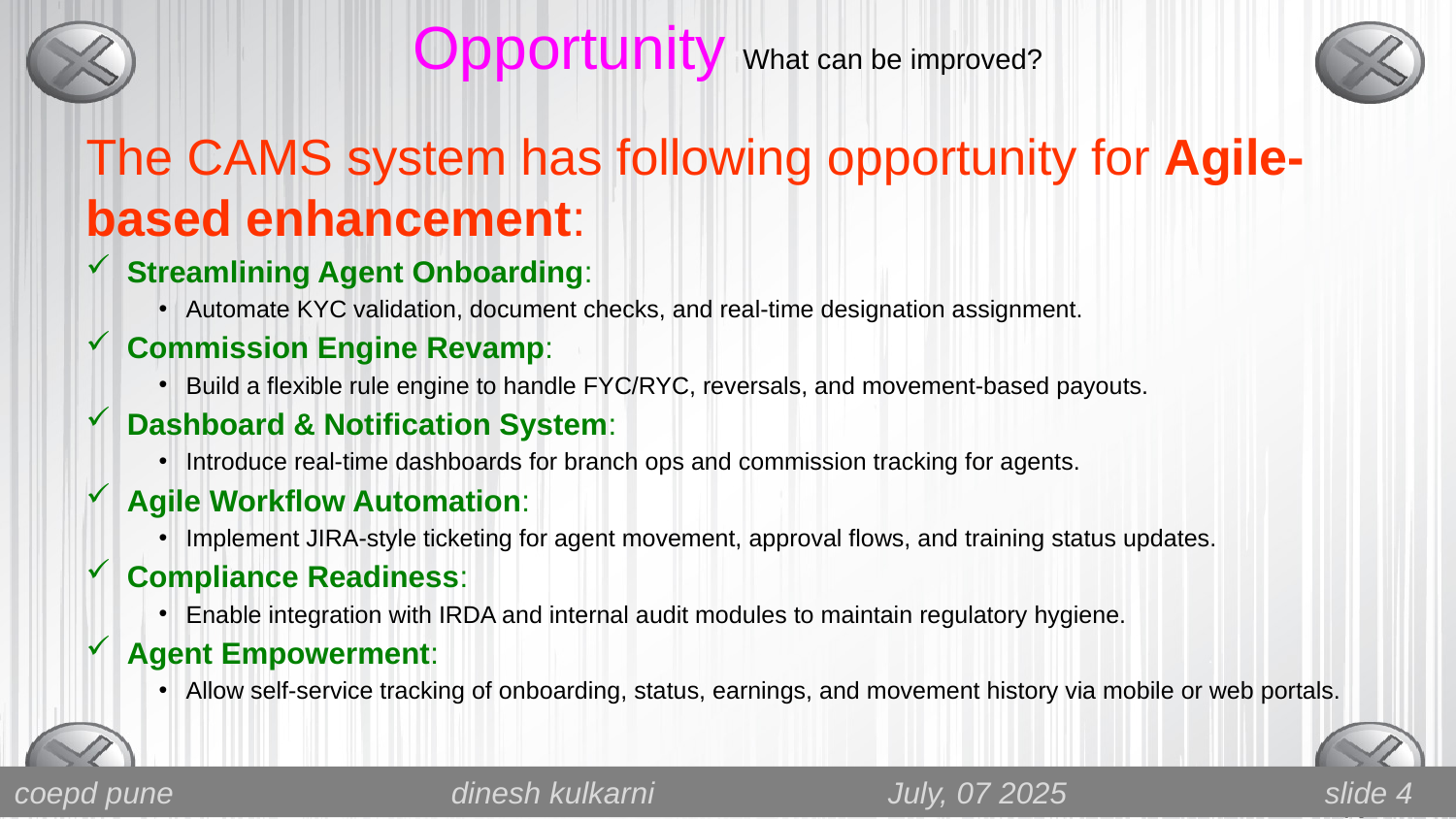

# Opportunity What can be improved?
The CAMS system has following opportunity for Agile-based enhancement:
Streamlining Agent Onboarding:
Automate KYC validation, document checks, and real-time designation assignment.
Commission Engine Revamp:
Build a flexible rule engine to handle FYC/RYC, reversals, and movement-based payouts.
Dashboard & Notification System:
Introduce real-time dashboards for branch ops and commission tracking for agents.
Agile Workflow Automation:
Implement JIRA-style ticketing for agent movement, approval flows, and training status updates.
Compliance Readiness:
Enable integration with IRDA and internal audit modules to maintain regulatory hygiene.
Agent Empowerment:
Allow self-service tracking of onboarding, status, earnings, and movement history via mobile or web portals.

coepd pune		dinesh kulkarni 		July, 07 2025		slide 4